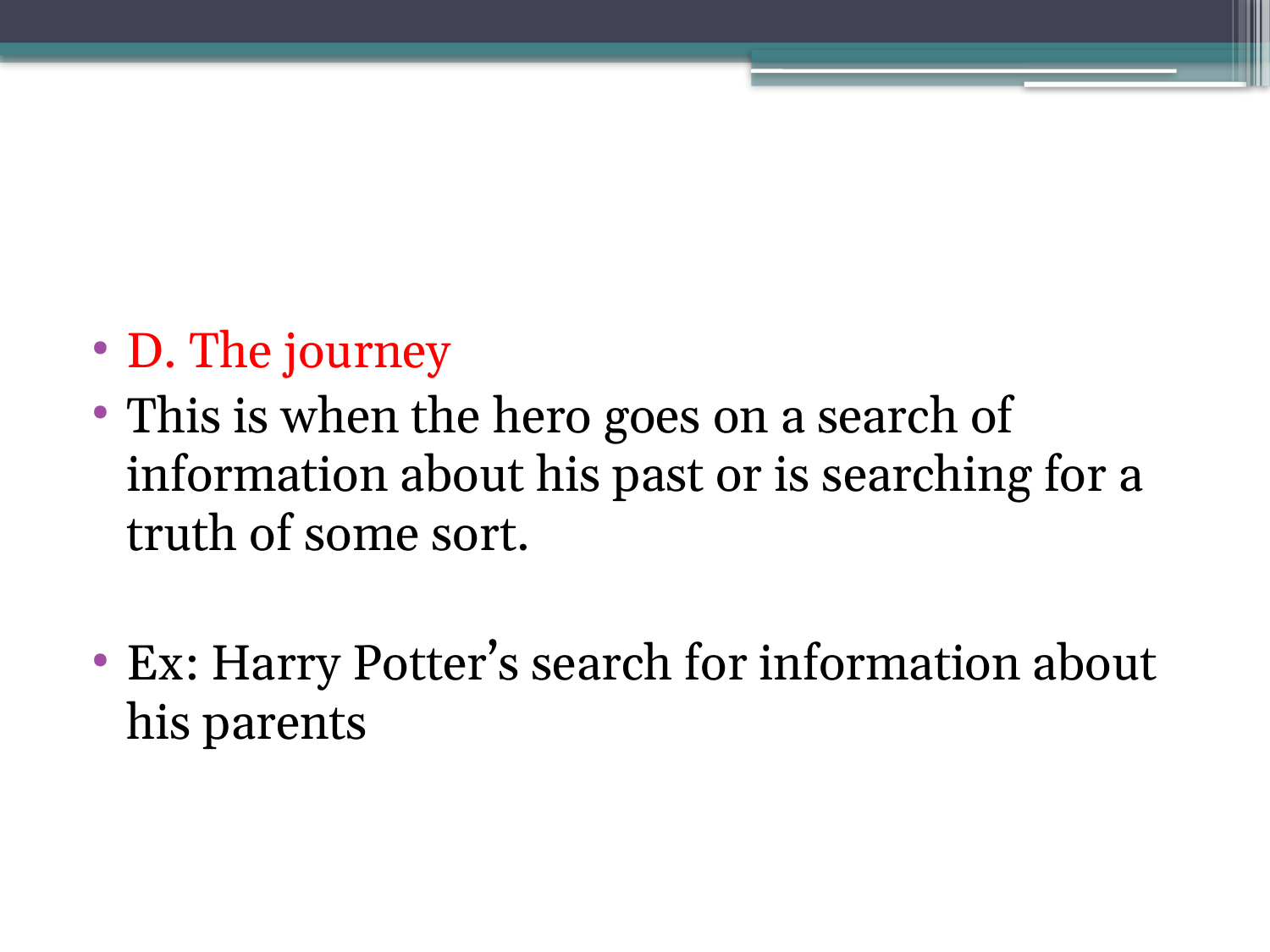

#
D. The journey
This is when the hero goes on a search of information about his past or is searching for a truth of some sort.

Ex: Harry Potter’s search for information about his parents